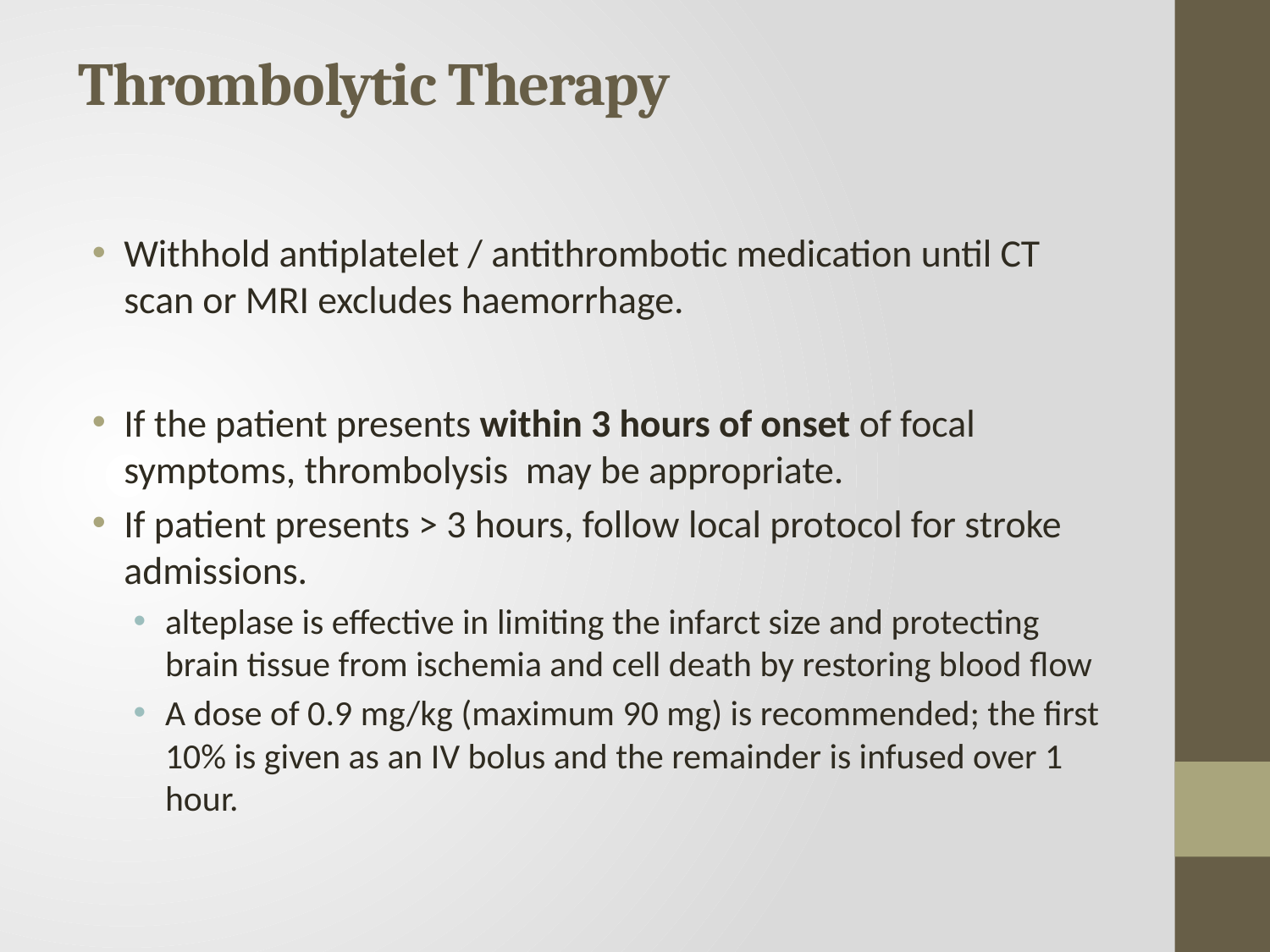

# Thrombolytic Therapy
Withhold antiplatelet / antithrombotic medication until CT scan or MRI excludes haemorrhage.

If the patient presents within 3 hours of onset of focal symptoms, thrombolysis  may be appropriate.
If patient presents > 3 hours, follow local protocol for stroke admissions.
alteplase is effective in limiting the infarct size and protecting brain tissue from ischemia and cell death by restoring blood ﬂow
A dose of 0.9 mg/kg (maximum 90 mg) is recommended; the first 10% is given as an IV bolus and the remainder is infused over 1 hour.